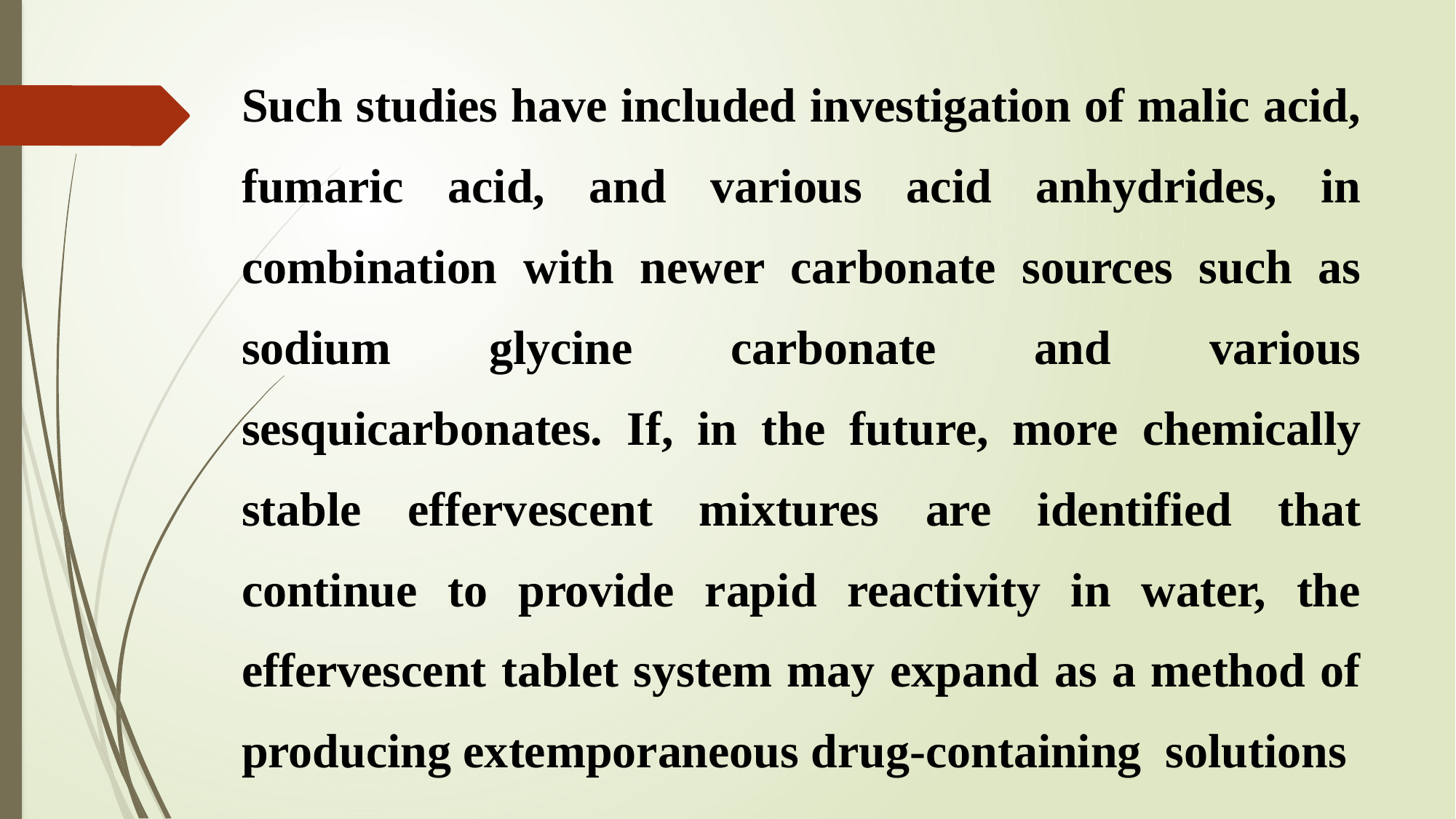

# Such studies have included investigation of malic acid, fumaric acid, and various acid anhydrides, in combination with newer carbonate sources such as sodium glycine carbonate and various sesquicarbonates. If, in the future, more chemically stable effervescent mixtures are identified that continue to provide rapid reactivity in water, the effervescent tablet system may expand as a method of producing extemporaneous drug-containing  solutions